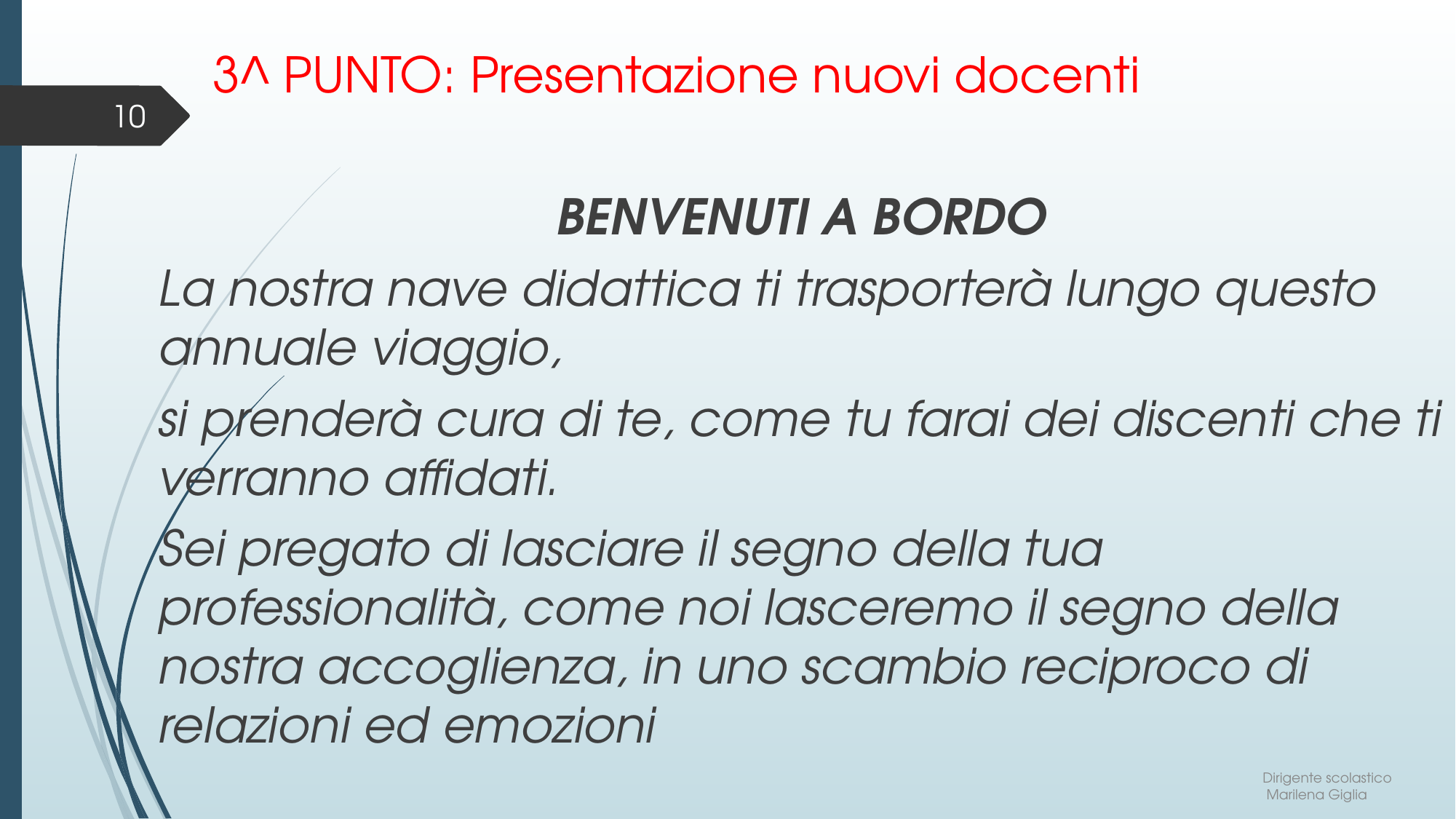

3^ PUNTO: Presentazione nuovi docenti

BENVENUTI A BORDO
La nostra nave didattica ti trasporterà lungo questo annuale viaggio,
si prenderà cura di te, come tu farai dei discenti che ti verranno affidati.
Sei pregato di lasciare il segno della tua professionalità, come noi lasceremo il segno della nostra accoglienza, in uno scambio reciproco di relazioni ed emozioni

10
Dirigente scolastico
 Marilena Giglia